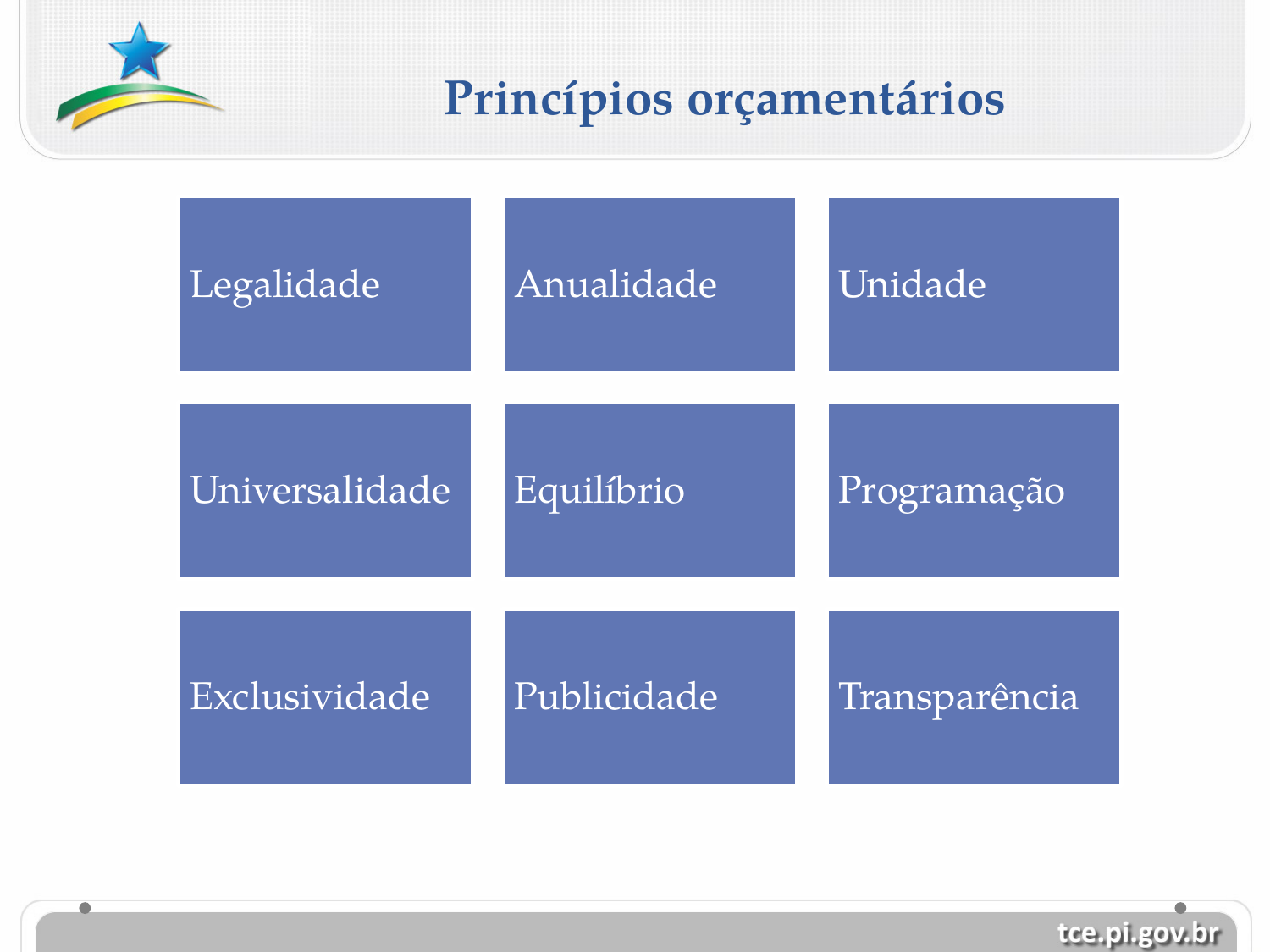

Princípios orçamentários
Legalidade
Anualidade
Unidade
Universalidade
Equilíbrio
Programação
Exclusividade
Publicidade
Transparência